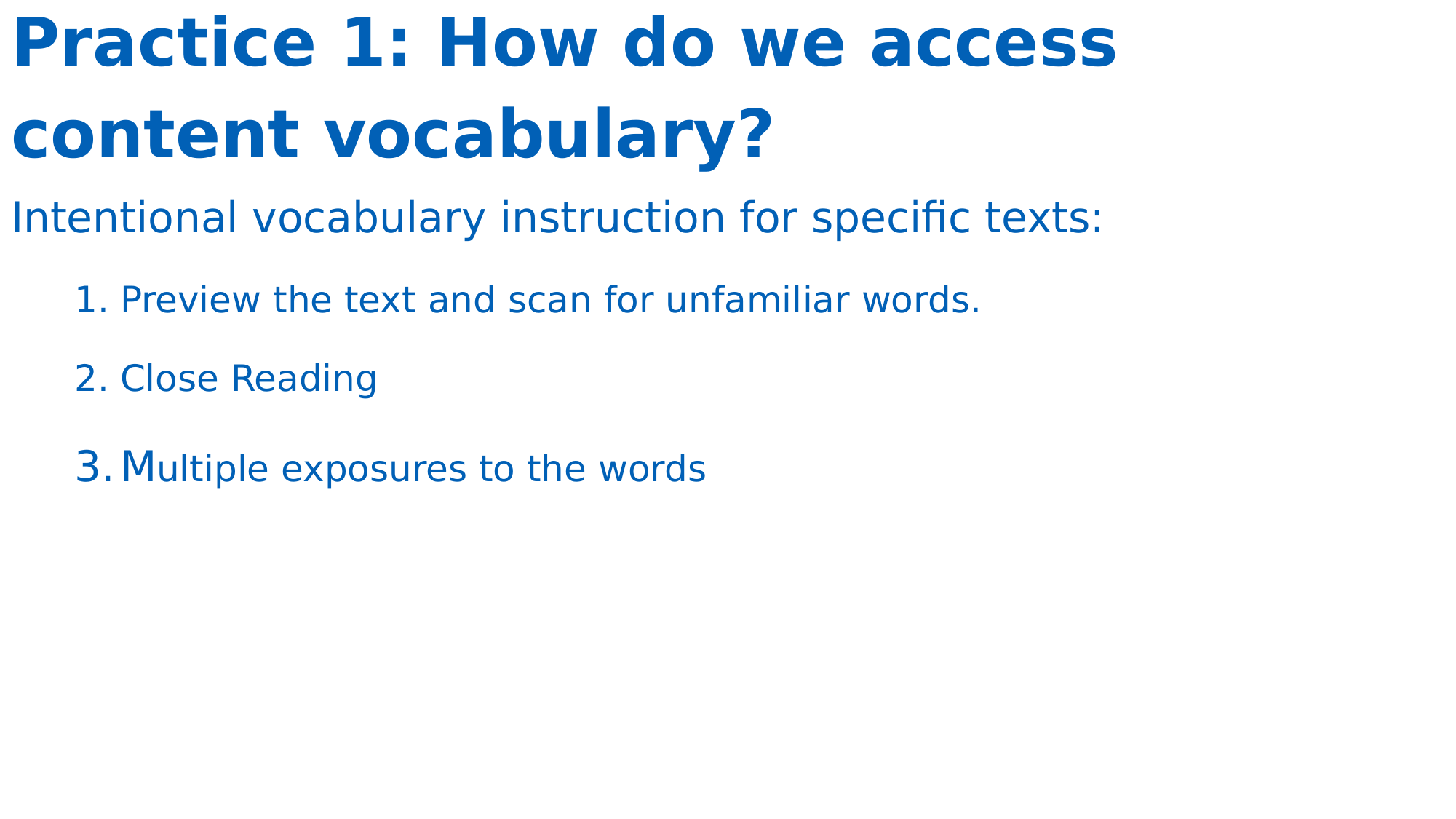

# Practice 1: How do we access content vocabulary?
Intentional vocabulary instruction for specific texts:

Preview the text and scan for unfamiliar words.

Close Reading

Multiple exposures to the words